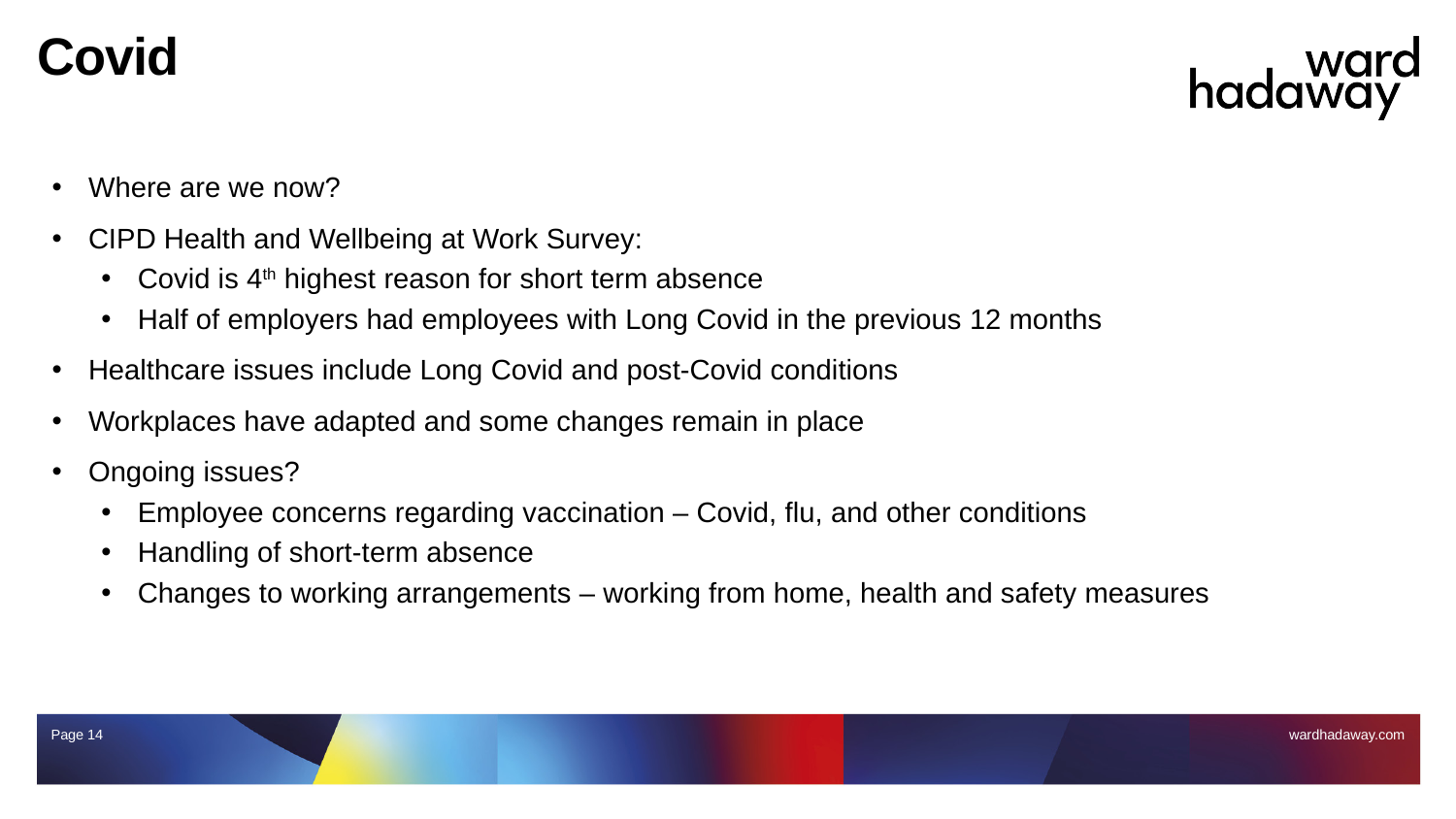

# Covid
Where are we now?
CIPD Health and Wellbeing at Work Survey:
Covid is 4th highest reason for short term absence
Half of employers had employees with Long Covid in the previous 12 months
Healthcare issues include Long Covid and post-Covid conditions
Workplaces have adapted and some changes remain in place
Ongoing issues?
Employee concerns regarding vaccination – Covid, flu, and other conditions
Handling of short-term absence
Changes to working arrangements – working from home, health and safety measures

Page 14